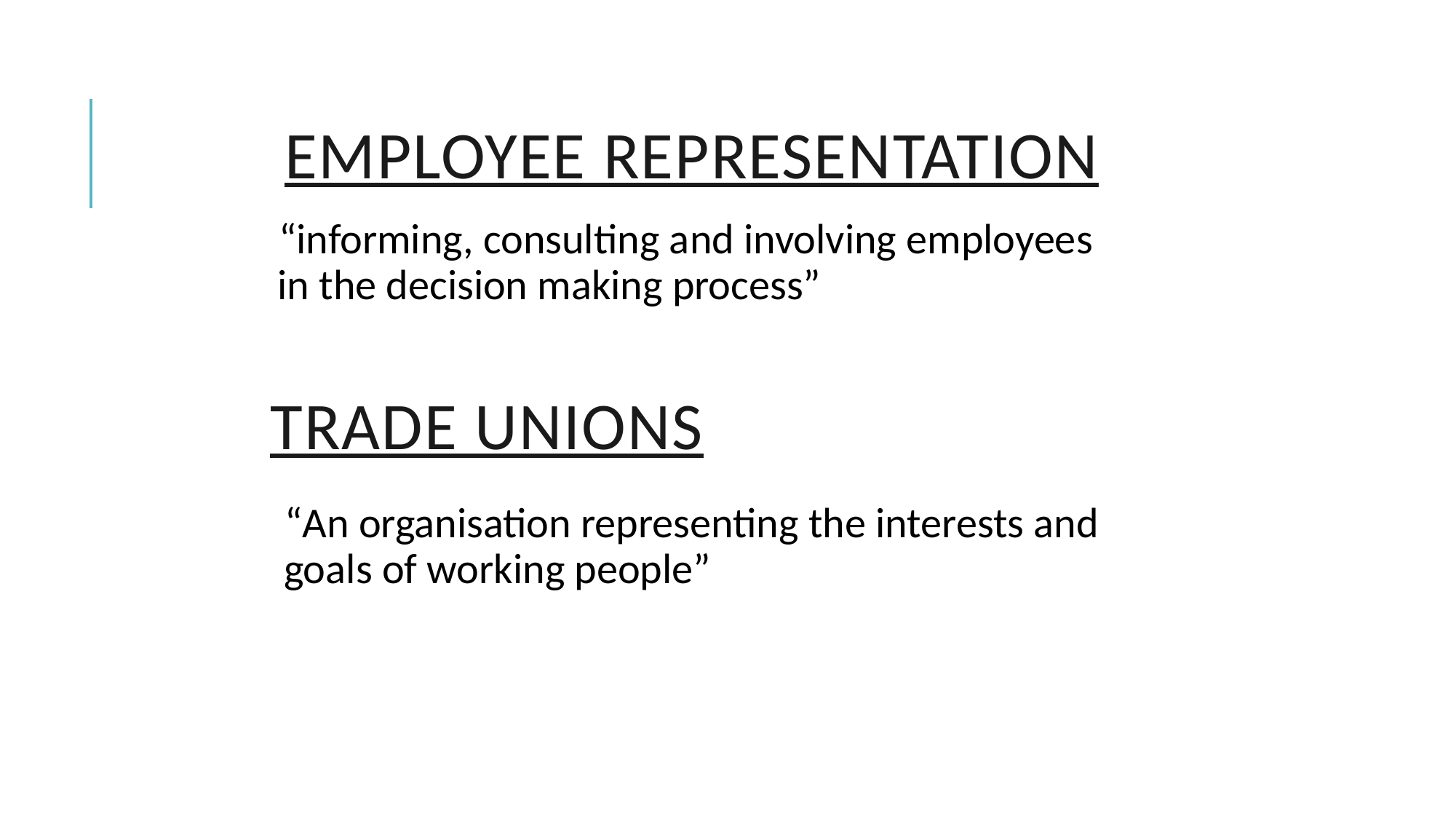

# Employee representation
“informing, consulting and involving employees in the decision making process”

Trade unions
“An organisation representing the interests and goals of working people”